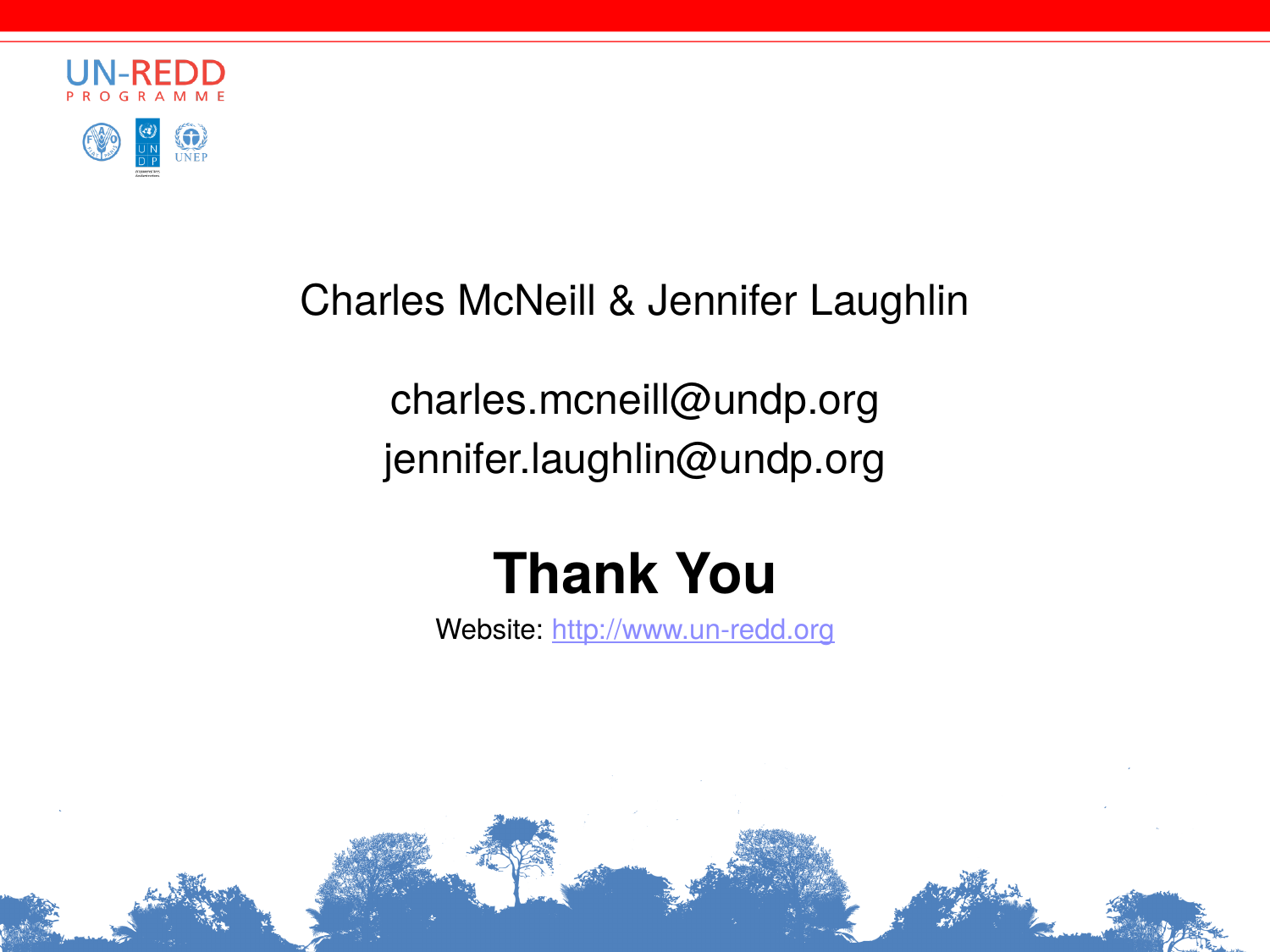

Charles McNeill & Jennifer Laughlin

charles.mcneill@undp.org
jennifer.laughlin@undp.org

Thank You
Website: http://www.un-redd.org